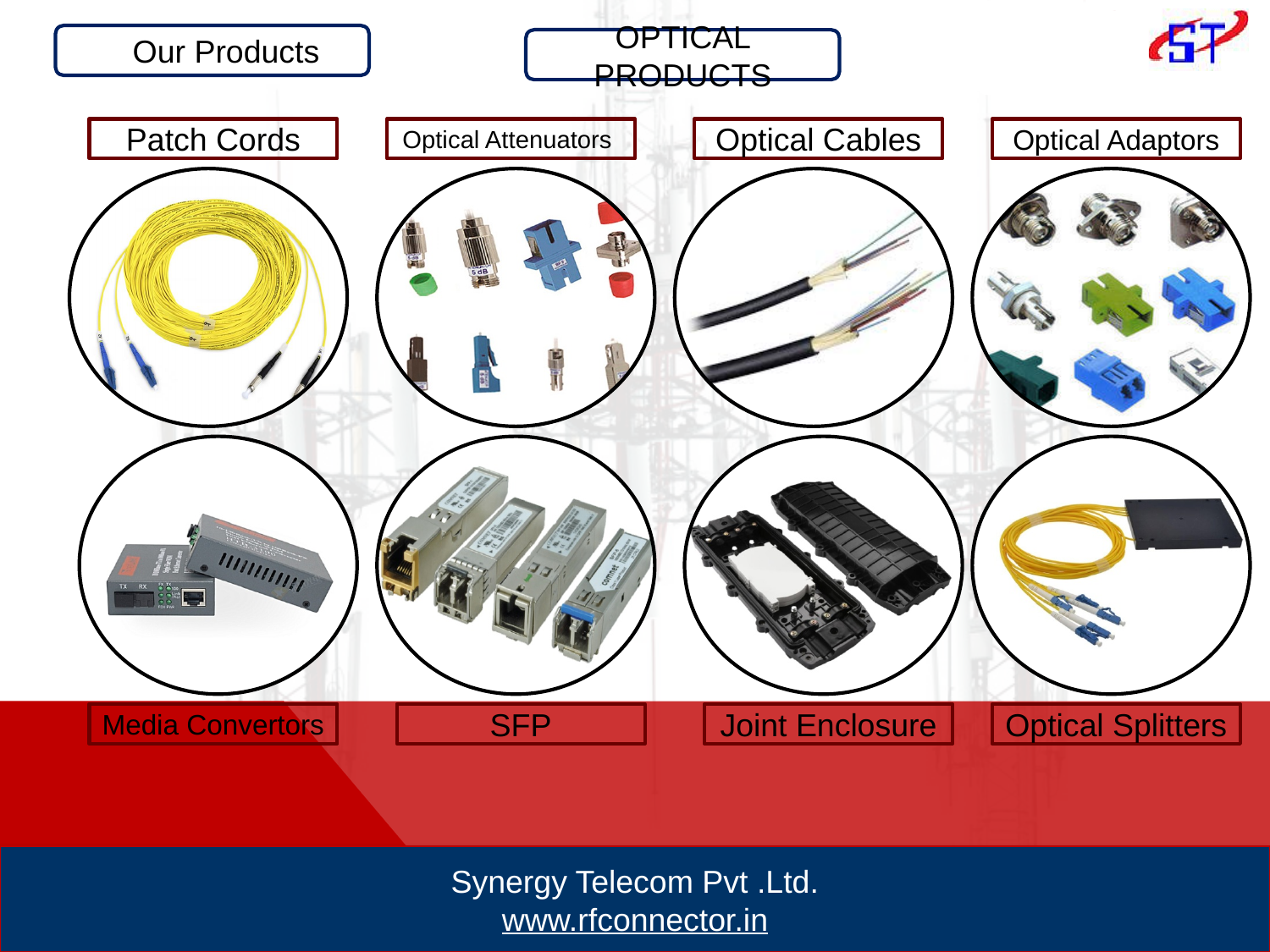

Our Products
OPTICAL PRODUCTS
Patch Cords
Optical Attenuators
Optical Cables
Optical Adaptors

Media Convertors
SFP
Joint Enclosure
Optical Splitters
Synergy Telecom Pvt .Ltd.
www.rfconnector.in